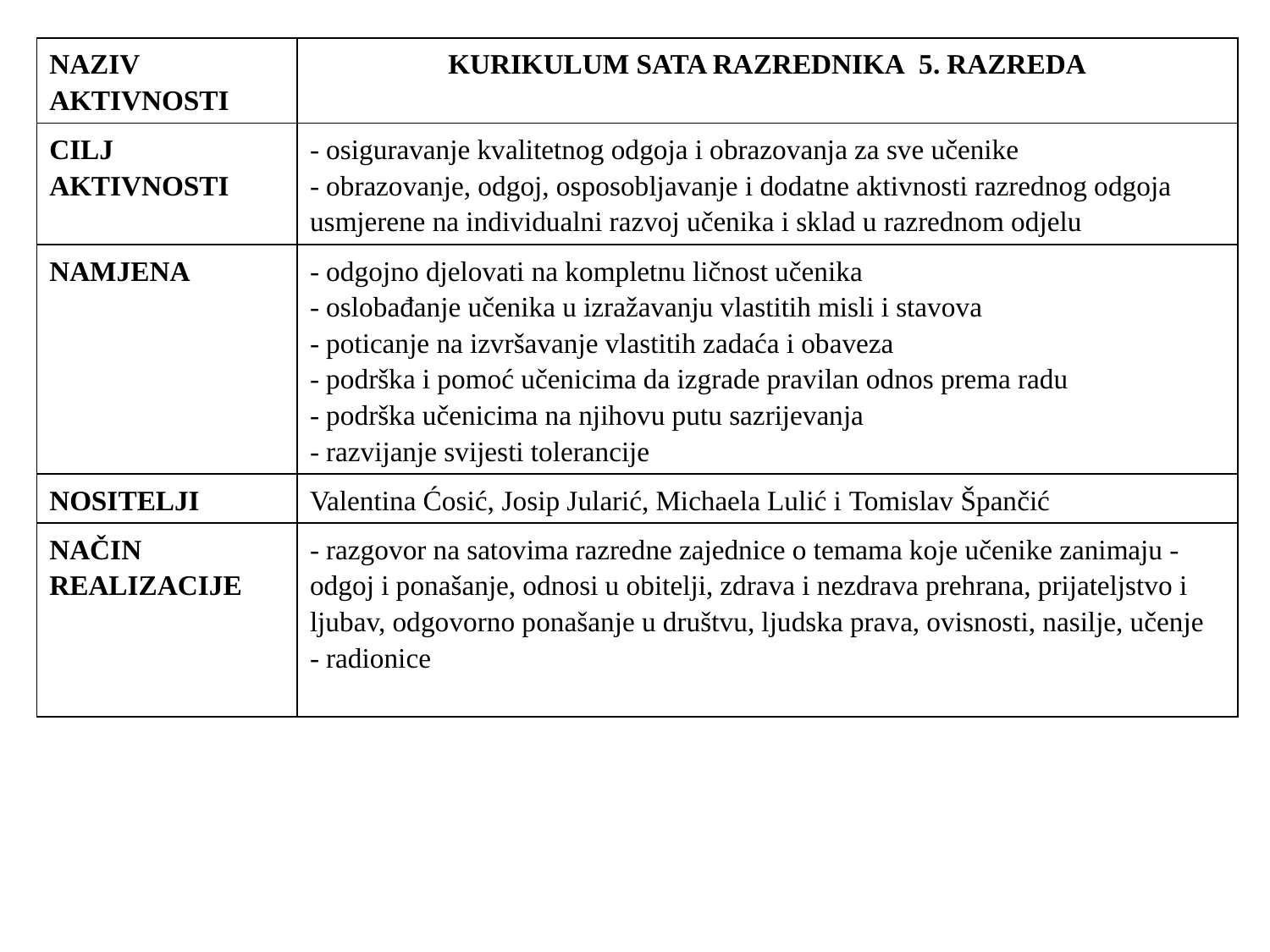

| NAZIV AKTIVNOSTI | KURIKULUM SATA RAZREDNIKA  5. RAZREDA |
| --- | --- |
| CILJ AKTIVNOSTI | - osiguravanje kvalitetnog odgoja i obrazovanja za sve učenike - obrazovanje, odgoj, osposobljavanje i dodatne aktivnosti razrednog odgoja usmjerene na individualni razvoj učenika i sklad u razrednom odjelu |
| NAMJENA | - odgojno djelovati na kompletnu ličnost učenika - oslobađanje učenika u izražavanju vlastitih misli i stavova - poticanje na izvršavanje vlastitih zadaća i obaveza - podrška i pomoć učenicima da izgrade pravilan odnos prema radu - podrška učenicima na njihovu putu sazrijevanja - razvijanje svijesti tolerancije |
| NOSITELJI | Valentina Ćosić, Josip Jularić, Michaela Lulić i Tomislav Špančić |
| NAČIN REALIZACIJE | - razgovor na satovima razredne zajednice o temama koje učenike zanimaju - odgoj i ponašanje, odnosi u obitelji, zdrava i nezdrava prehrana, prijateljstvo i ljubav, odgovorno ponašanje u društvu, ljudska prava, ovisnosti, nasilje, učenje - radionice |